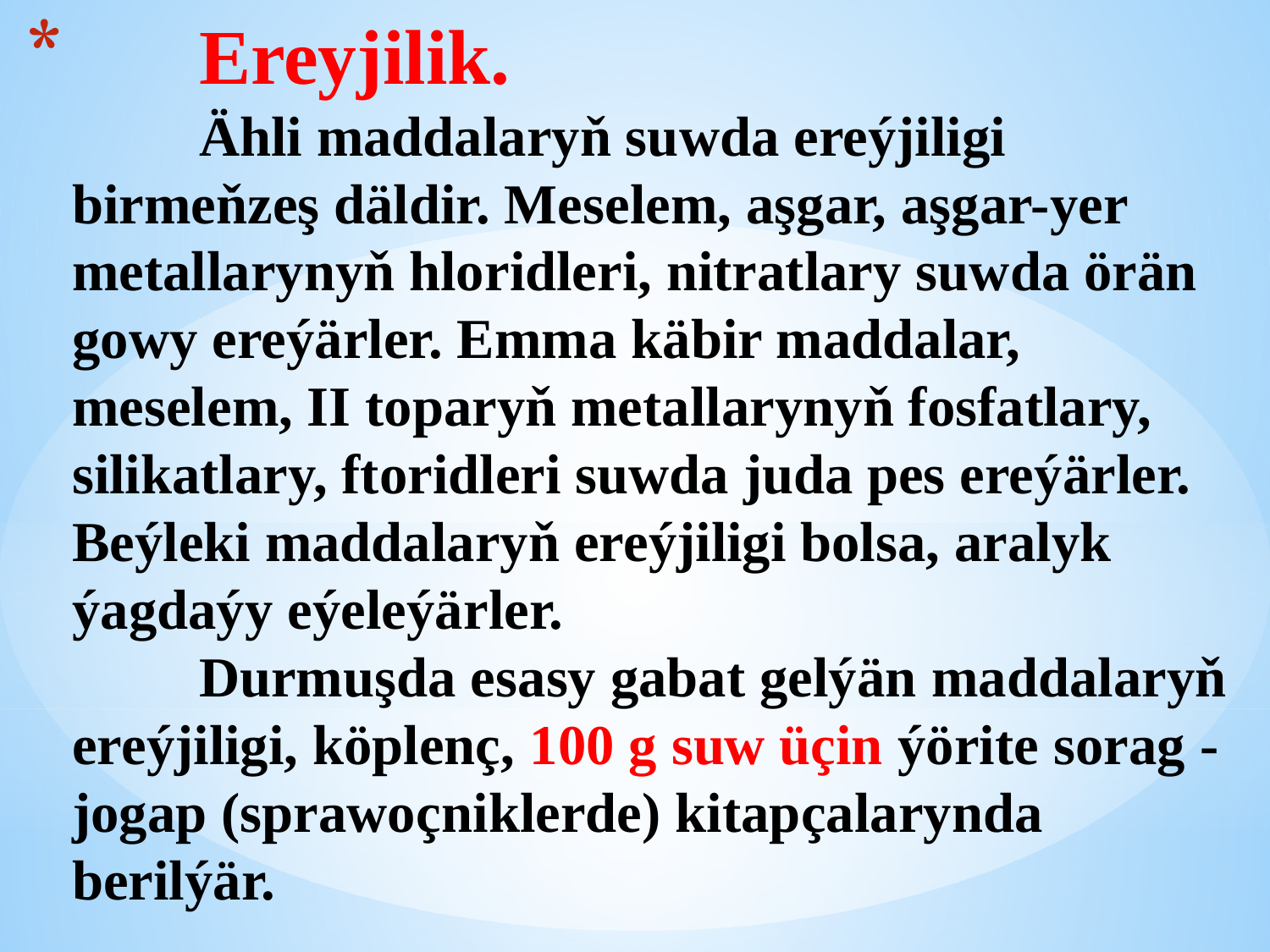

# Ereyjilik. Ähli maddalaryň suwda ereýjiligi birmeňzeş däldir. Meselem, aşgar, aşgar-yer metallarynyň hloridleri, nitratlary suwda örän gowy ereýärler. Emma käbir maddalar, meselem, II toparyň metallarynyň fosfatlary, silikatlary, ftoridleri suwda juda pes ereýärler. Beýleki maddalaryň ereýjiligi bolsa, aralyk ýagdaýy eýeleýärler. Durmuşda esasy gabat gelýän maddalaryň ereýjiligi, köplenç, 100 g suw üçin ýörite sorag - jogap (sprawoçniklerde) kitapçalarynda berilýär.